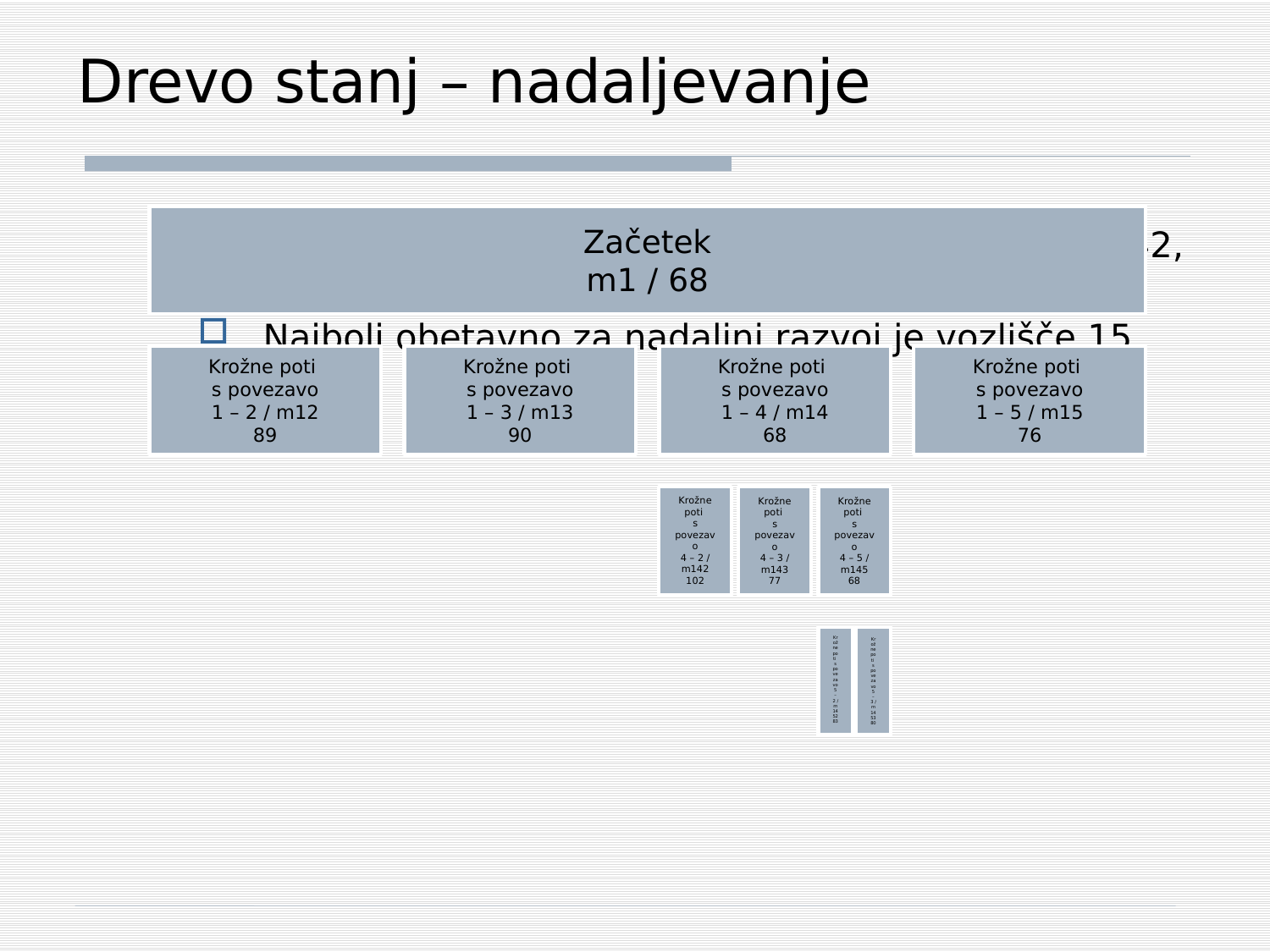

# Drevo stanj – nadaljevanje
Krožne poti
s povezavo
1 – 2 / m12
89
Krožne poti
s povezavo
1 – 3 / m13
90
Krožne poti
s povezavo
1 – 4 / m14
68
Krožne poti
s povezavo
4 – 2 / m142
102
Krožne poti
s povezavo
4 – 3 / m143
77
Krožne poti
s povezavo
4 – 5 / m145
68
Krožne poti
s povezavo
5 – 2 / m1452
83
Krožne poti
s povezavo
5 – 3 / m1453
80
Krožne poti
s povezavo
1 – 5 / m15
76
Kandidati so vsa nerazvita vozlišča: 12, 13, 15, 142, 143, 1452 in 1453
Najbolj obetavno za nadaljni razvoj je vozlišče 15